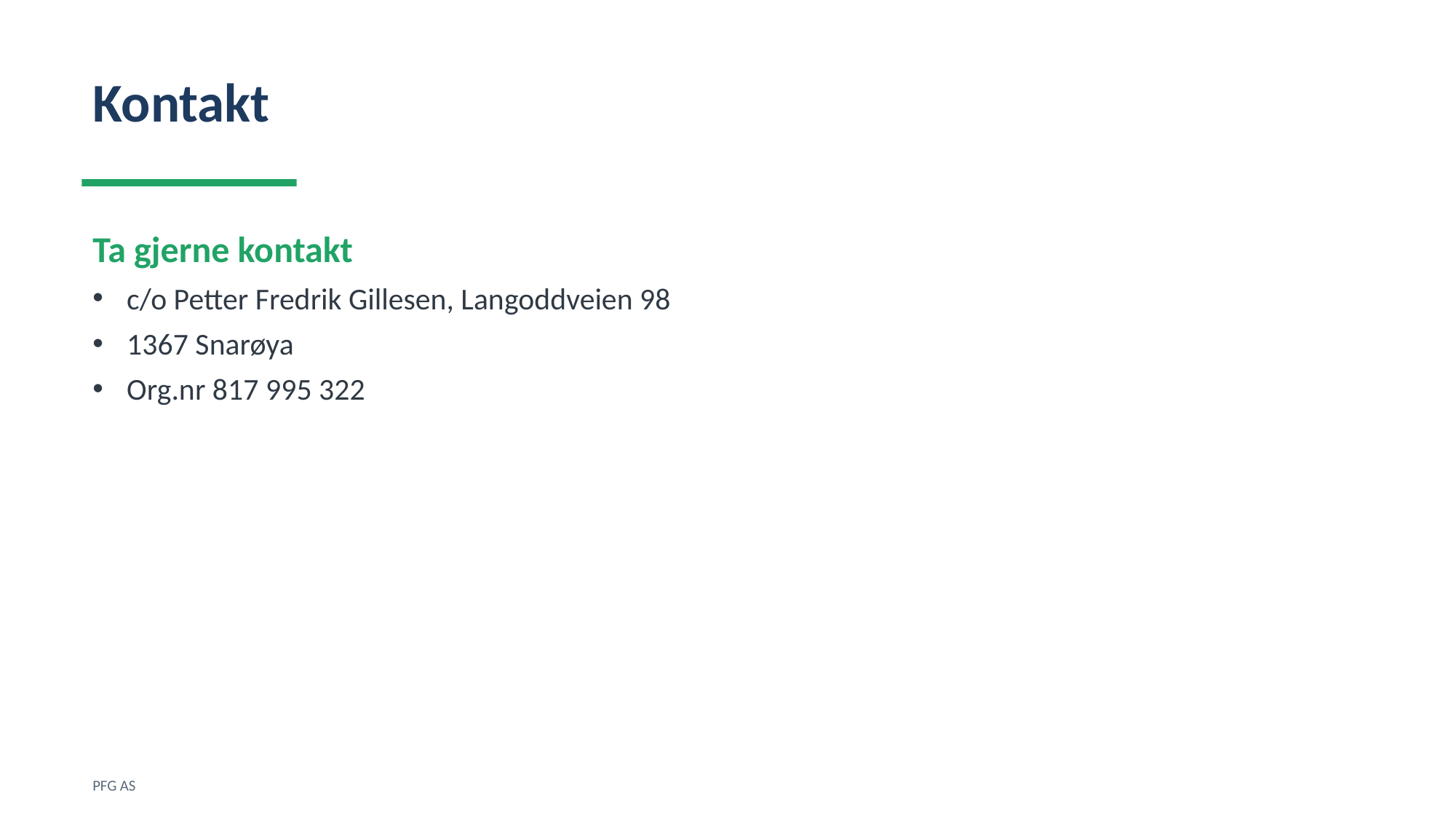

Kontakt

Ta gjerne kontakt
c/o Petter Fredrik Gillesen, Langoddveien 98
1367 Snarøya
Org.nr 817 995 322
PFG AS